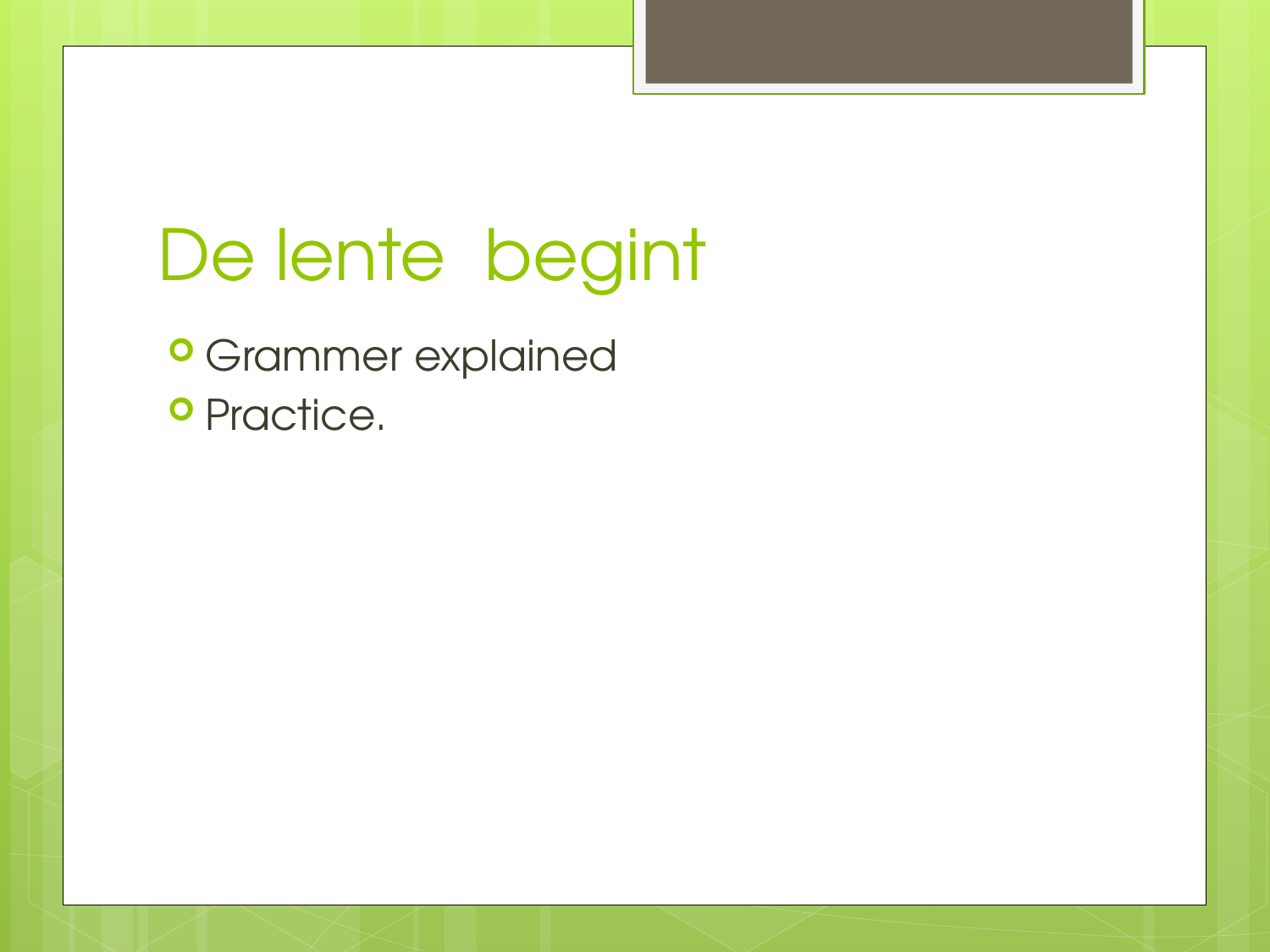

# De lente  begint
Grammer explained
Practice.